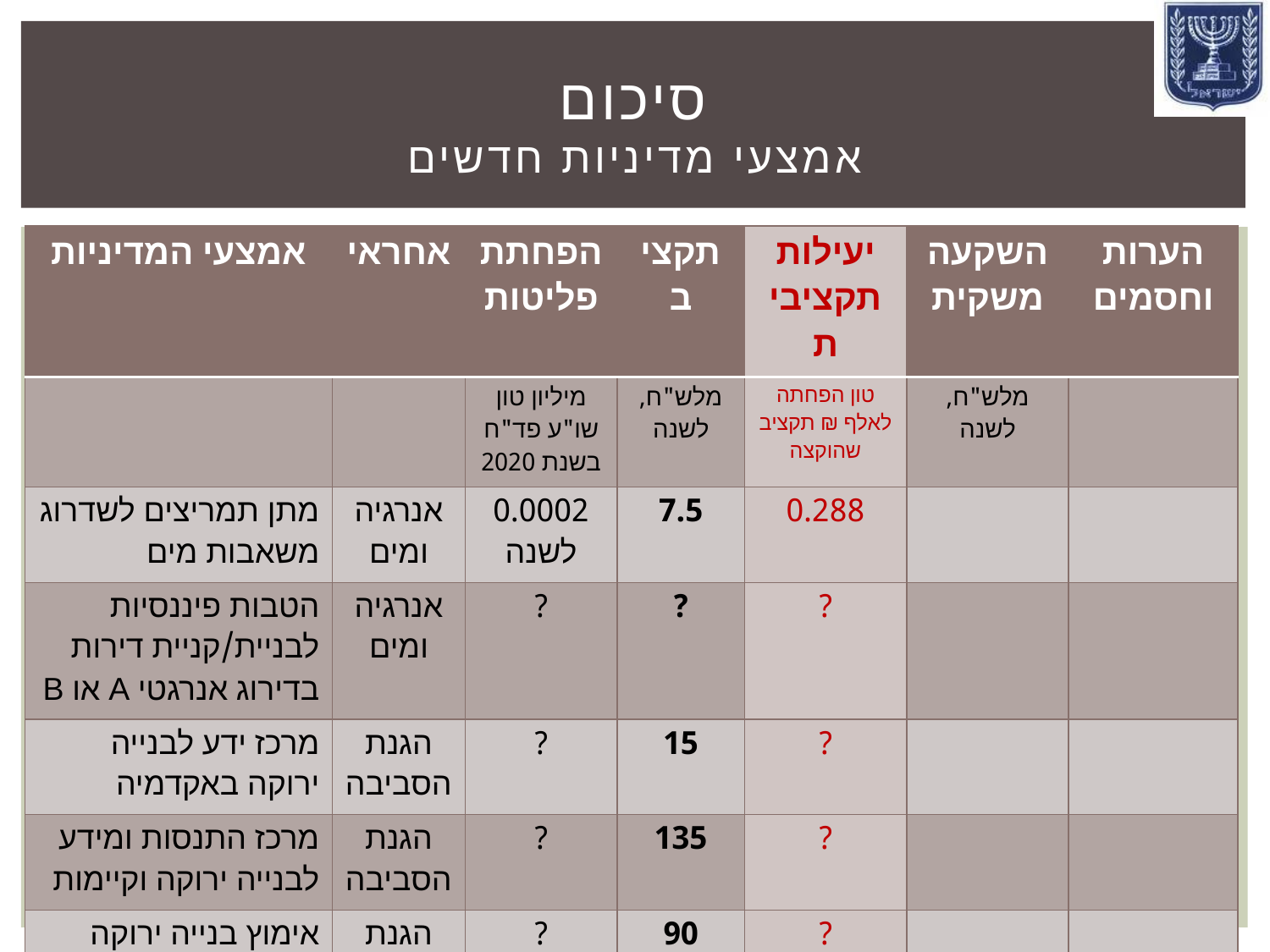

# סיכום אמצעי מדיניות חדשים
| אמצעי המדיניות | אחראי | הפחתת פליטות | תקציב | יעילות תקציבית | השקעה משקית | הערות וחסמים |
| --- | --- | --- | --- | --- | --- | --- |
|  |  | מיליון טון שו"ע פד"ח בשנת 2020 | מלש"ח, לשנה | טון הפחתה לאלף ₪ תקציב שהוקצה | מלש"ח, לשנה |  |
| מתן תמריצים לשדרוג משאבות מים | אנרגיה ומים | 0.0002 לשנה | 7.5 | 0.288 |  |  |
| הטבות פיננסיות לבניית/קניית דירות בדירוג אנרגטי A או B | אנרגיה ומים | ? | ? | ? |  |  |
| מרכז ידע לבנייה ירוקה באקדמיה | הגנת הסביבה | ? | 15 | ? |  |  |
| מרכז התנסות ומידע לבנייה ירוקה וקיימות | הגנת הסביבה | ? | 135 | ? |  |  |
| אימוץ בנייה ירוקה במבני ציבור | הגנת הסביבה | ? | 90 | ? |  |  |